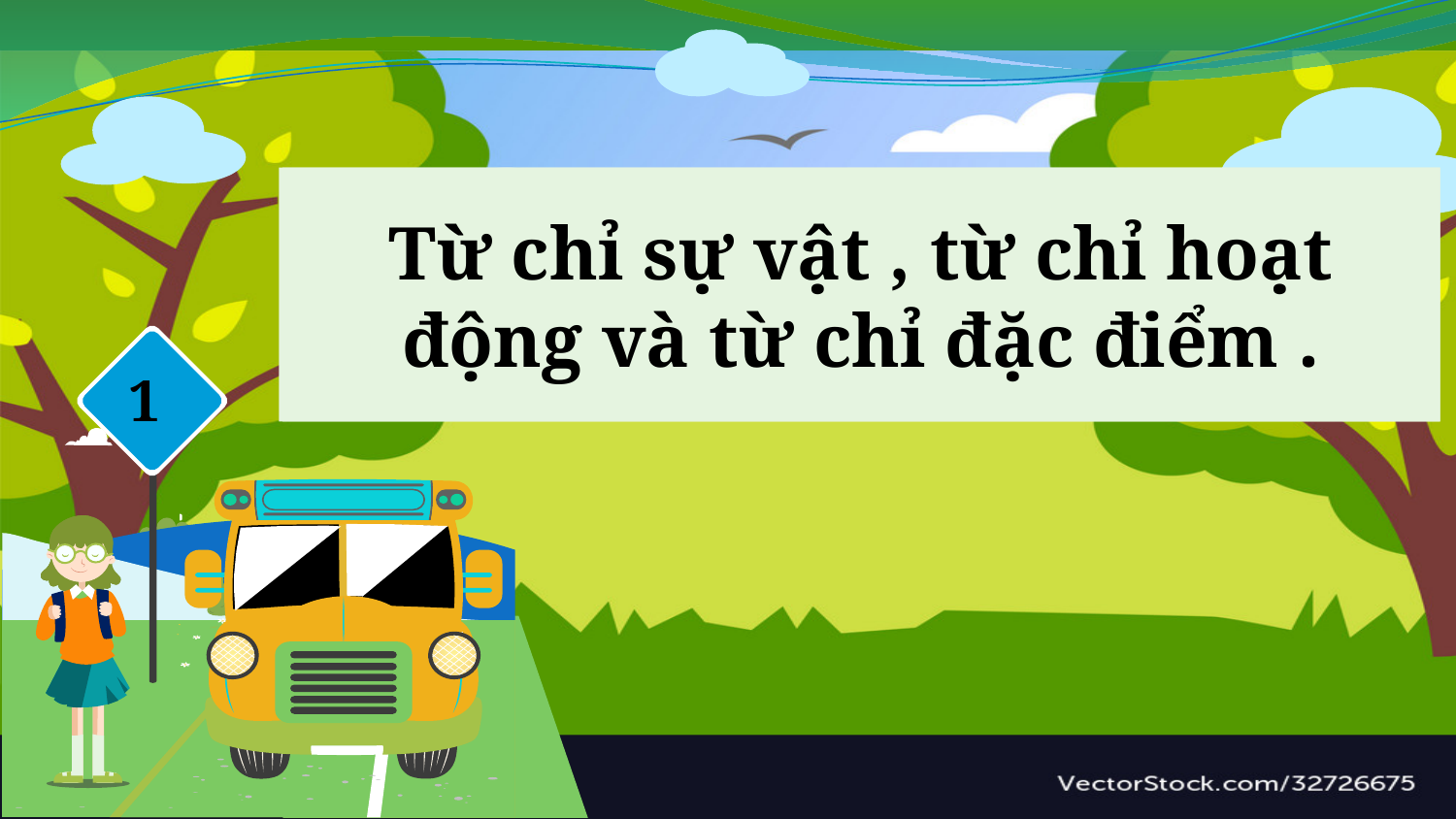

Em đã được học những loại từ gì ?
Từ chỉ sự vật , từ chỉ hoạt động và từ chỉ đặc điểm .

1